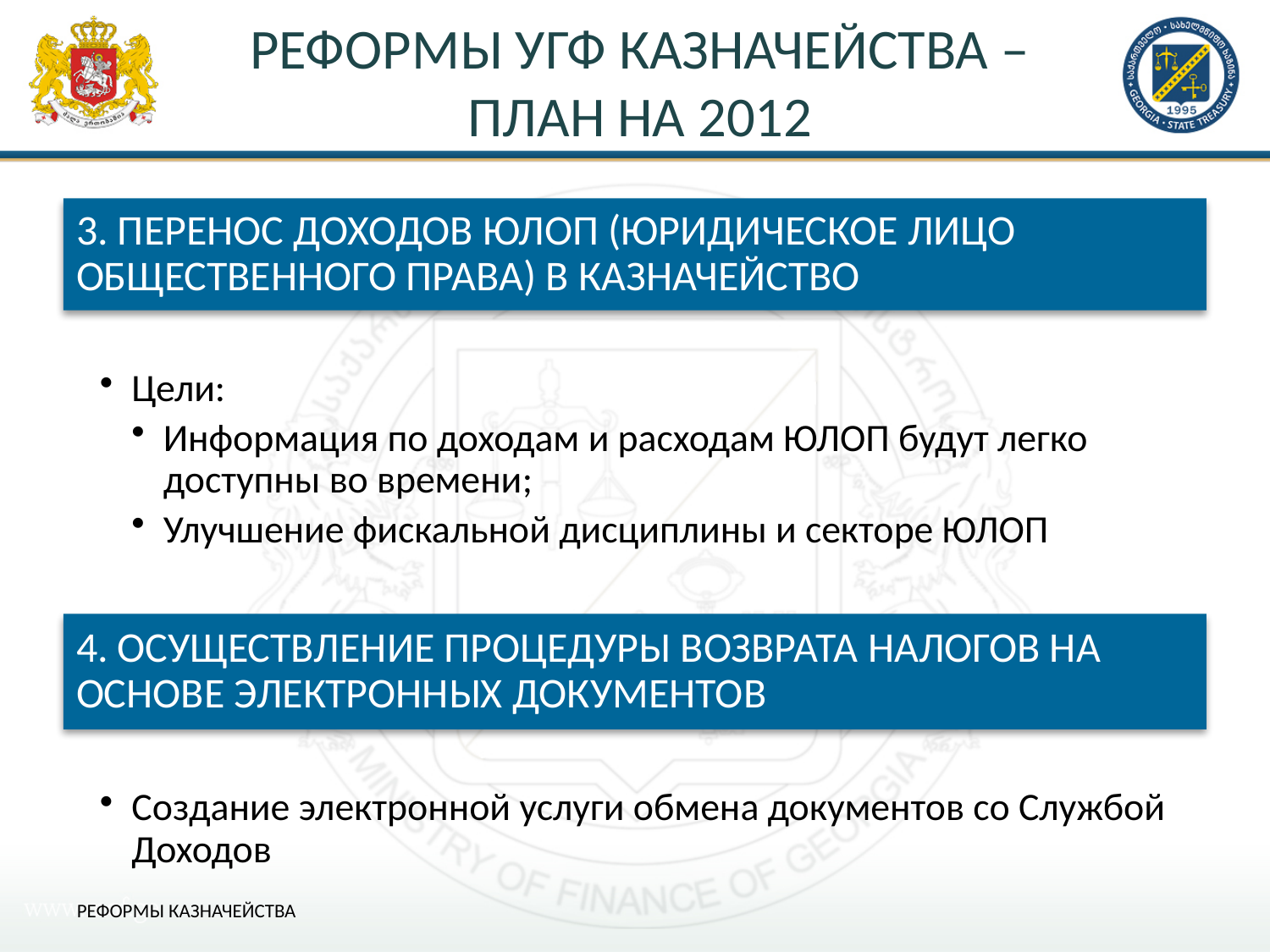

# РЕФОРМЫ УГФ КАЗНАЧЕЙСТВА – ПЛАН НА 2012
3. ПЕРЕНОС ДОХОДОВ ЮЛОП (ЮРИДИЧЕСКОЕ ЛИЦО ОБЩЕСТВЕННОГО ПРАВА) В КАЗНАЧЕЙСТВО

Цели:
Информация по доходам и расходам ЮЛОП будут легко доступны во времени;
Улучшение фискальной дисциплины и секторе ЮЛОП

4. ОСУЩЕСТВЛЕНИЕ ПРОЦЕДУРЫ ВОЗВРАТА НАЛОГОВ НА ОСНОВЕ ЭЛЕКТРОННЫХ ДОКУМЕНТОВ

Создание электронной услуги обмена документов со Службой Доходов
РЕФОРМЫ КАЗНАЧЕЙСТВА